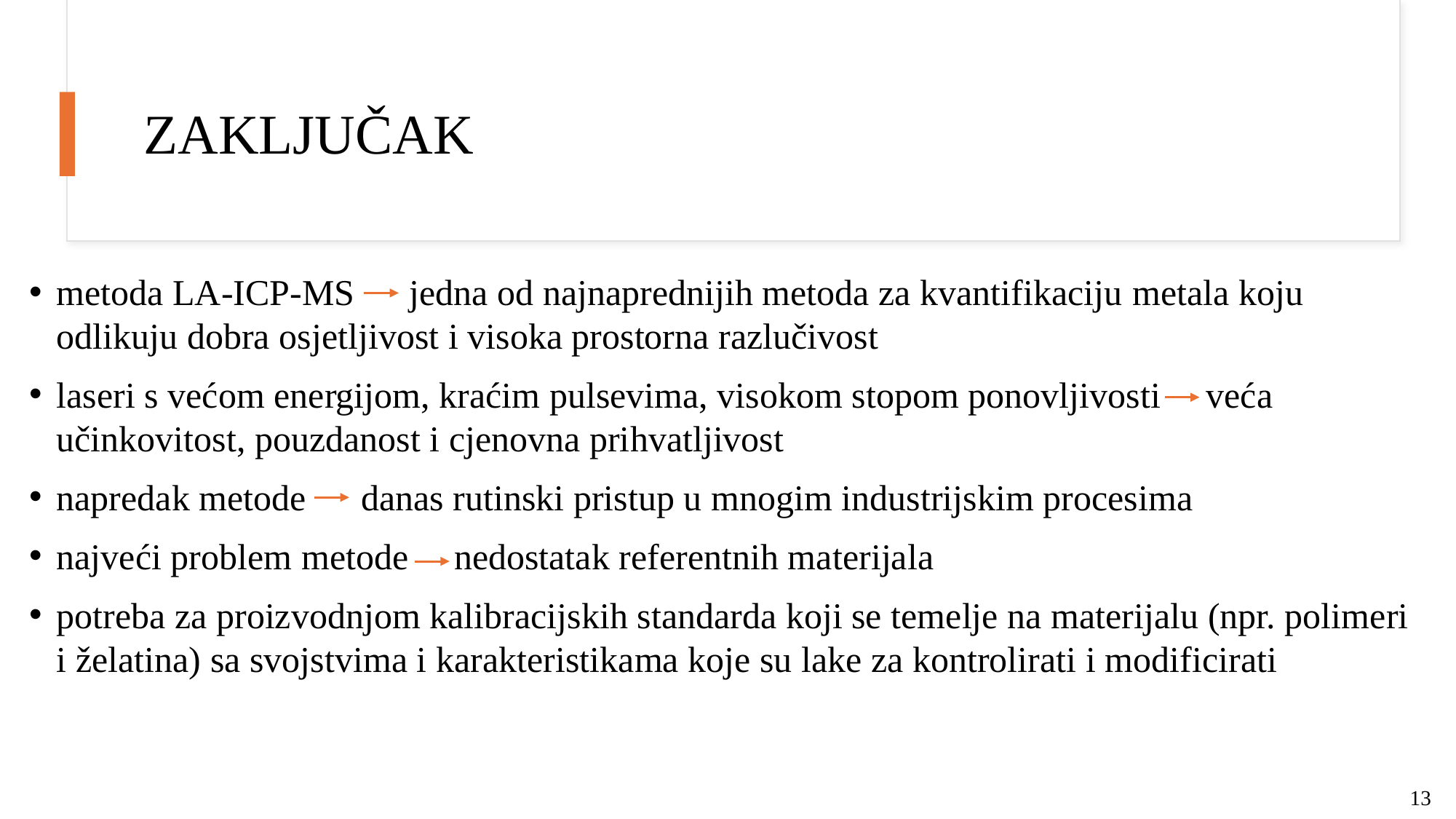

# ZAKLJUČAK

metoda LA-ICP-MS      jedna od najnaprednijih metoda za kvantifikaciju metala koju odlikuju dobra osjetljivost i visoka prostorna razlučivost
laseri s većom energijom, kraćim pulsevima, visokom stopom ponovljivosti     veća učinkovitost, pouzdanost i cjenovna prihvatljivost
napredak metode      danas rutinski pristup u mnogim industrijskim procesima
najveći problem metode     nedostatak referentnih materijala
potreba za proizvodnjom kalibracijskih standarda koji se temelje na materijalu (npr. polimeri i želatina) sa svojstvima i karakteristikama koje su lake za kontrolirati i modificirati
13